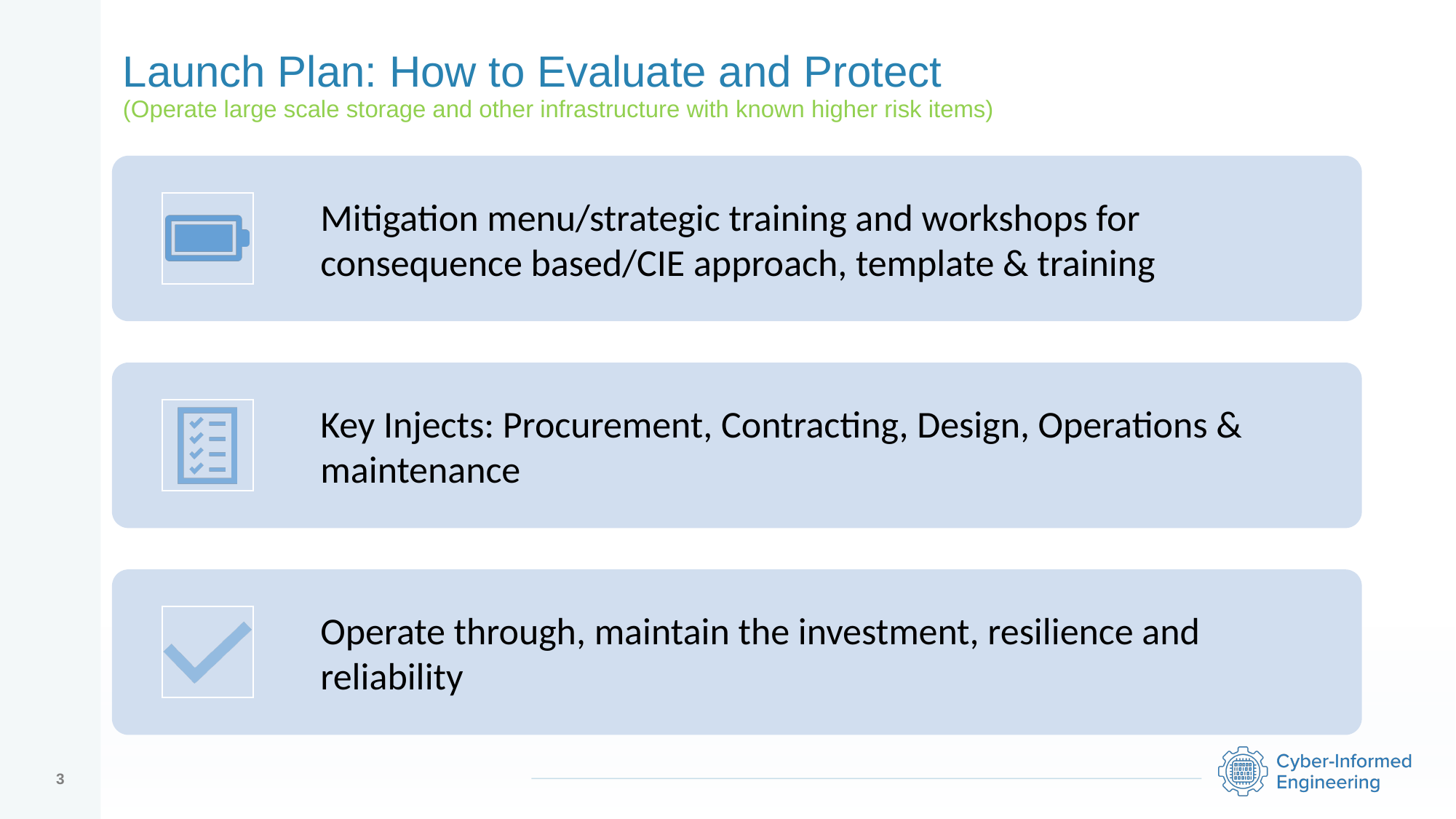

# Launch Plan: How to Evaluate and Protect (Operate large scale storage and other infrastructure with known higher risk items)
Mitigation menu/strategic training and workshops for consequence based/CIE approach, template & training
Key Injects: Procurement, Contracting, Design, Operations & maintenance
Operate through, maintain the investment, resilience and reliability
3